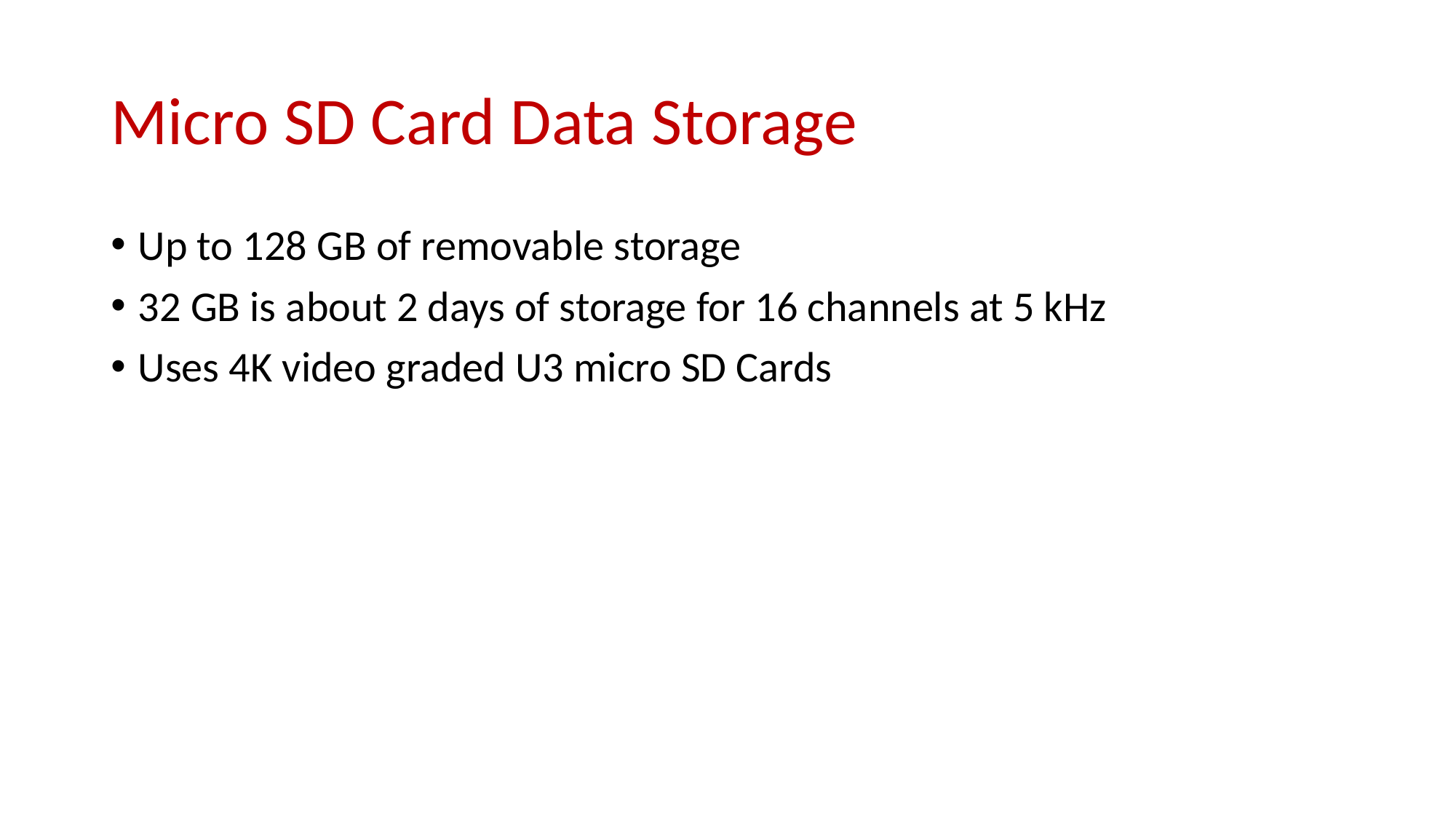

# Micro SD Card Data Storage
Up to 128 GB of removable storage
32 GB is about 2 days of storage for 16 channels at 5 kHz
Uses 4K video graded U3 micro SD Cards